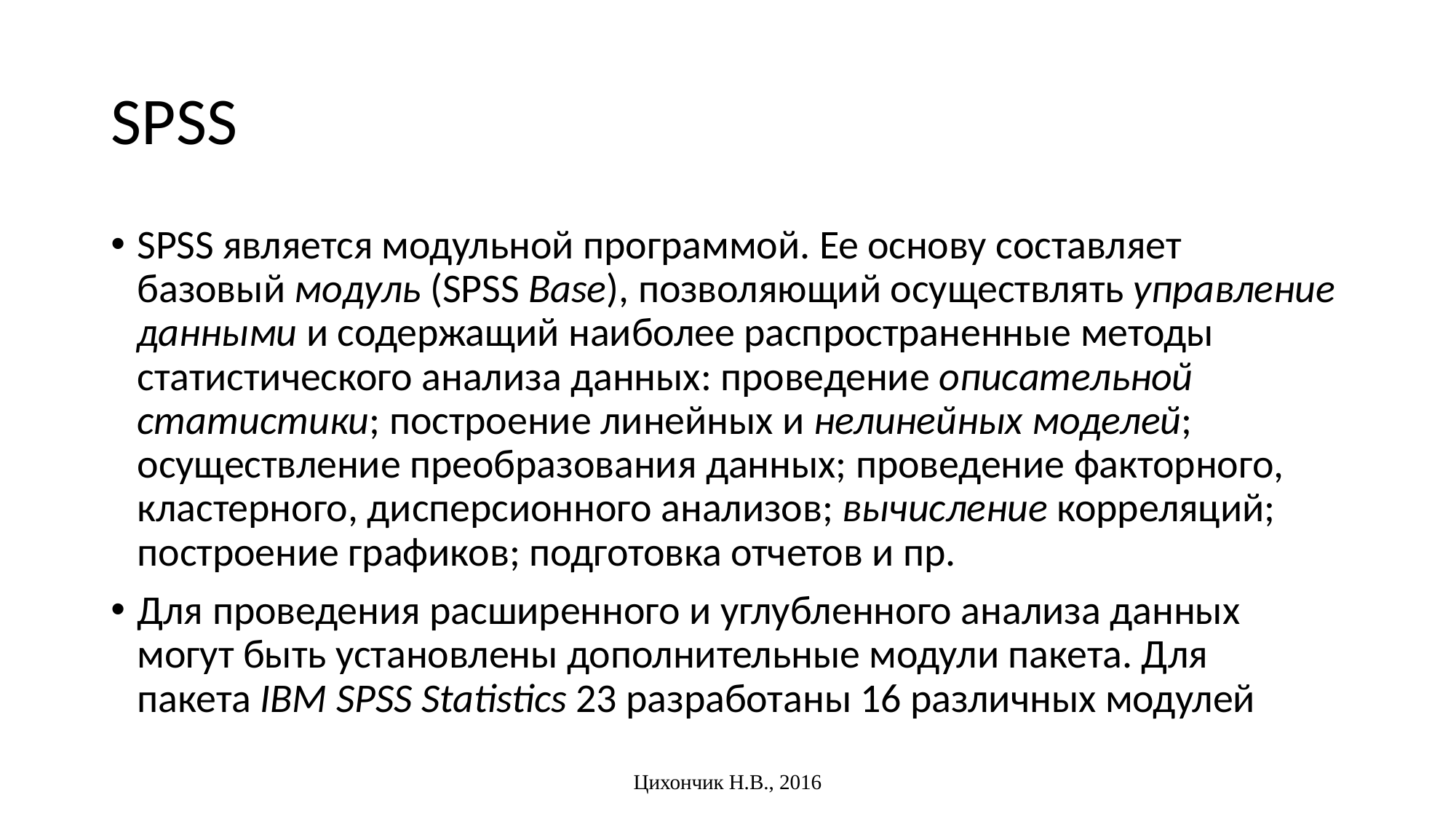

# SPSS
SРSS является модульной программой. Ее основу составляет базовый модуль (SPSS Base), позволяющий осуществлять управление данными и содержащий наиболее распространенные методы статистического анализа данных: проведение описательной статистики; построение линейных и нелинейных моделей; осуществление преобразования данных; проведение факторного, кластерного, дисперсионного анализов; вычисление корреляций; построение графиков; подготовка отчетов и пр.
Для проведения расширенного и углубленного анализа данных могут быть установлены дополнительные модули пакета. Для пакета IBM SPSS Statistics 23 разработаны 16 различных модулей
Цихончик Н.В., 2016